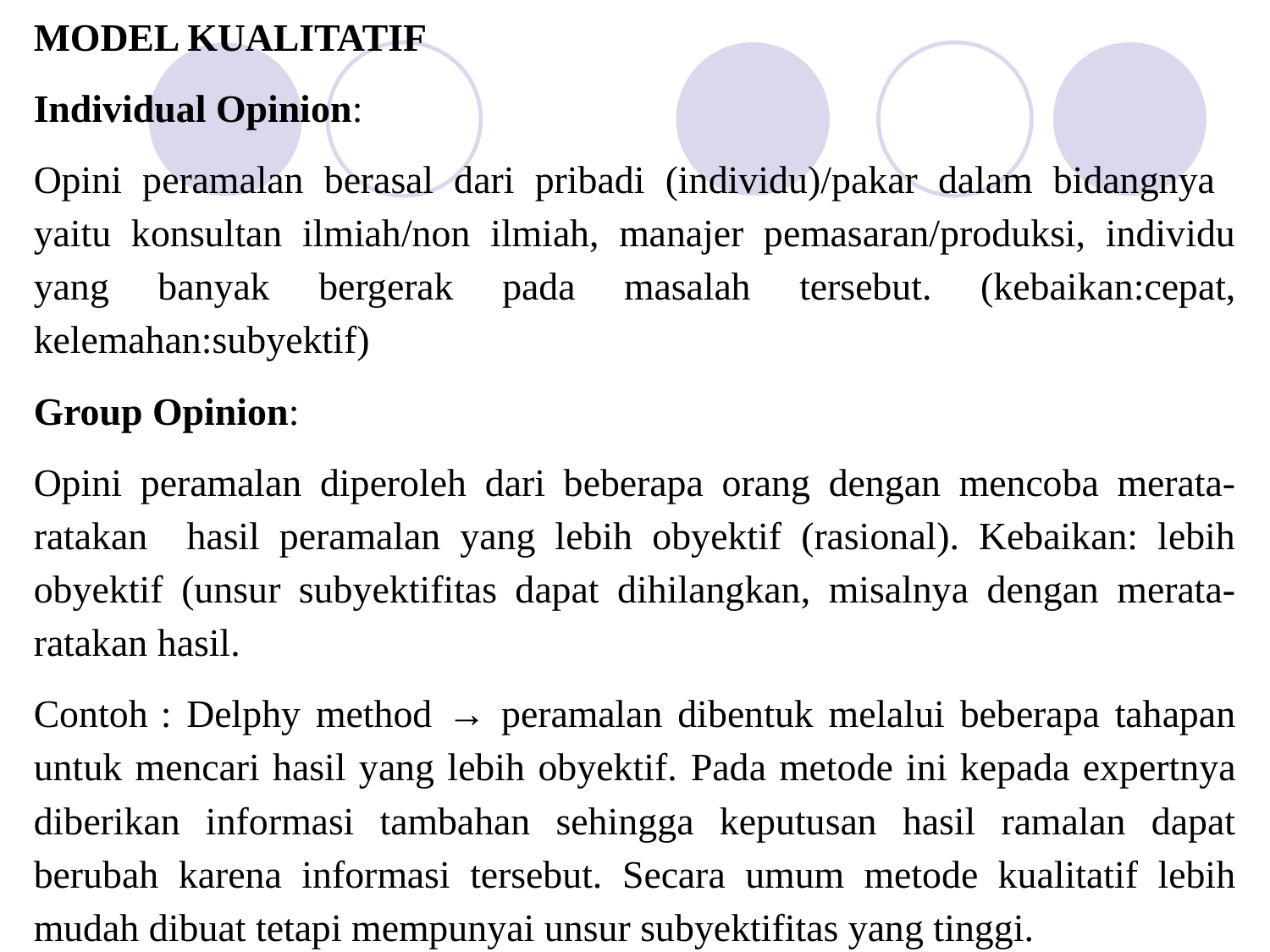

MODEL KUALITATIF
Individual Opinion:
Opini peramalan berasal dari pribadi (individu)/pakar dalam bidangnya  yaitu konsultan ilmiah/non ilmiah, manajer pemasaran/produksi, individu yang banyak bergerak pada masalah tersebut. (kebaikan:cepat, kelemahan:subyektif)
Group Opinion:
Opini peramalan diperoleh dari beberapa orang dengan mencoba merata-ratakan  hasil peramalan yang lebih obyektif (rasional). Kebaikan: lebih obyektif (unsur subyektifitas dapat dihilangkan, misalnya dengan merata-ratakan hasil.
Contoh	: Delphy method → peramalan dibentuk melalui beberapa tahapan untuk mencari hasil yang lebih obyektif. Pada metode ini kepada expertnya diberikan informasi tambahan sehingga keputusan hasil ramalan dapat berubah karena informasi tersebut. Secara umum metode kualitatif lebih mudah dibuat tetapi mempunyai unsur subyektifitas yang tinggi.